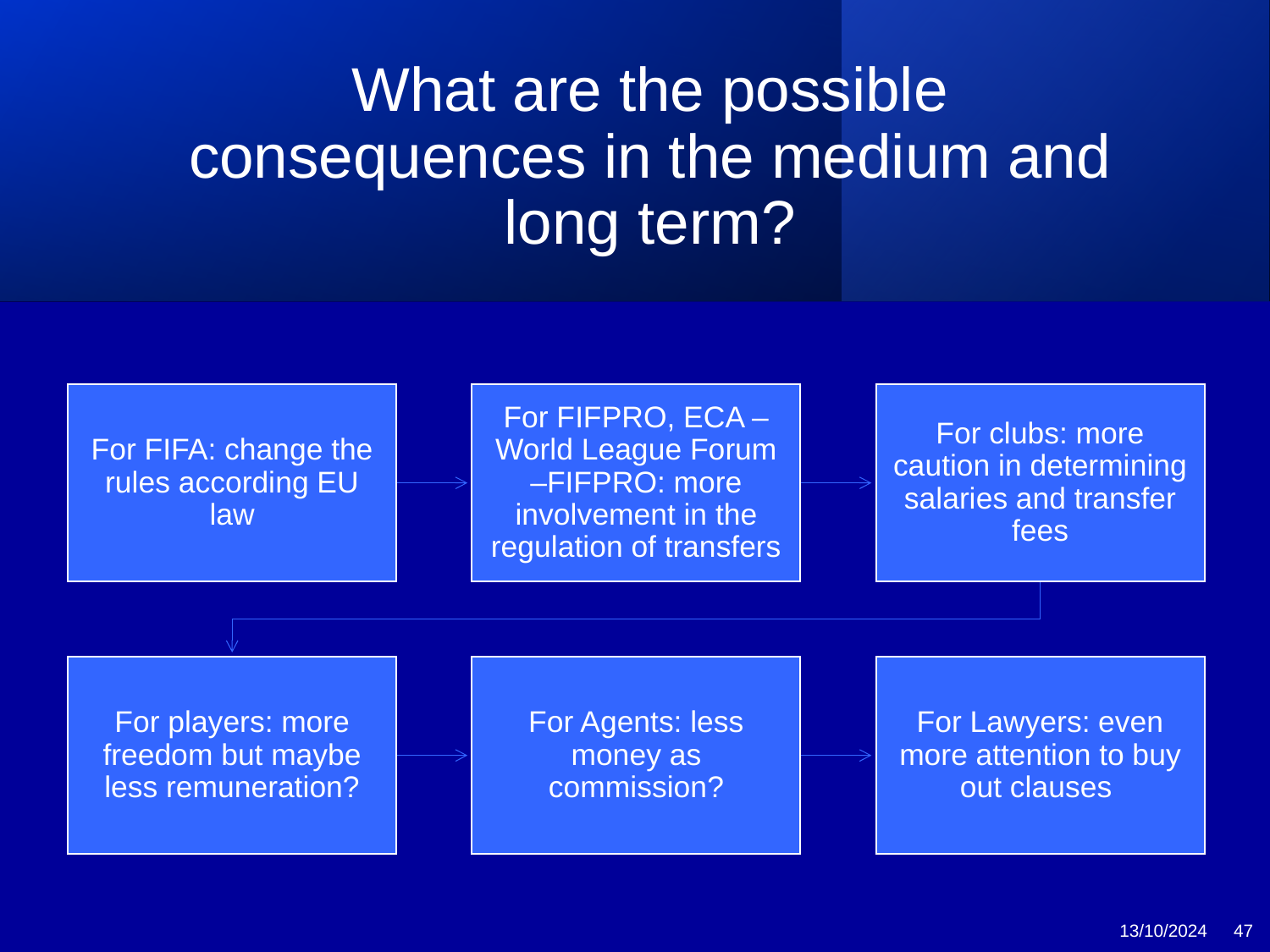

# What are the possible consequences in the medium and long term?

For FIFA: change the rules according EU law

For FIFPRO, ECA – World League Forum –FIFPRO: more involvement in the regulation of transfers

For clubs: more caution in determining salaries and transfer fees

For players: more freedom but maybe less remuneration?

For Agents: less money as commission?
For Lawyers: even more attention to buy out clauses
13/10/2024
47